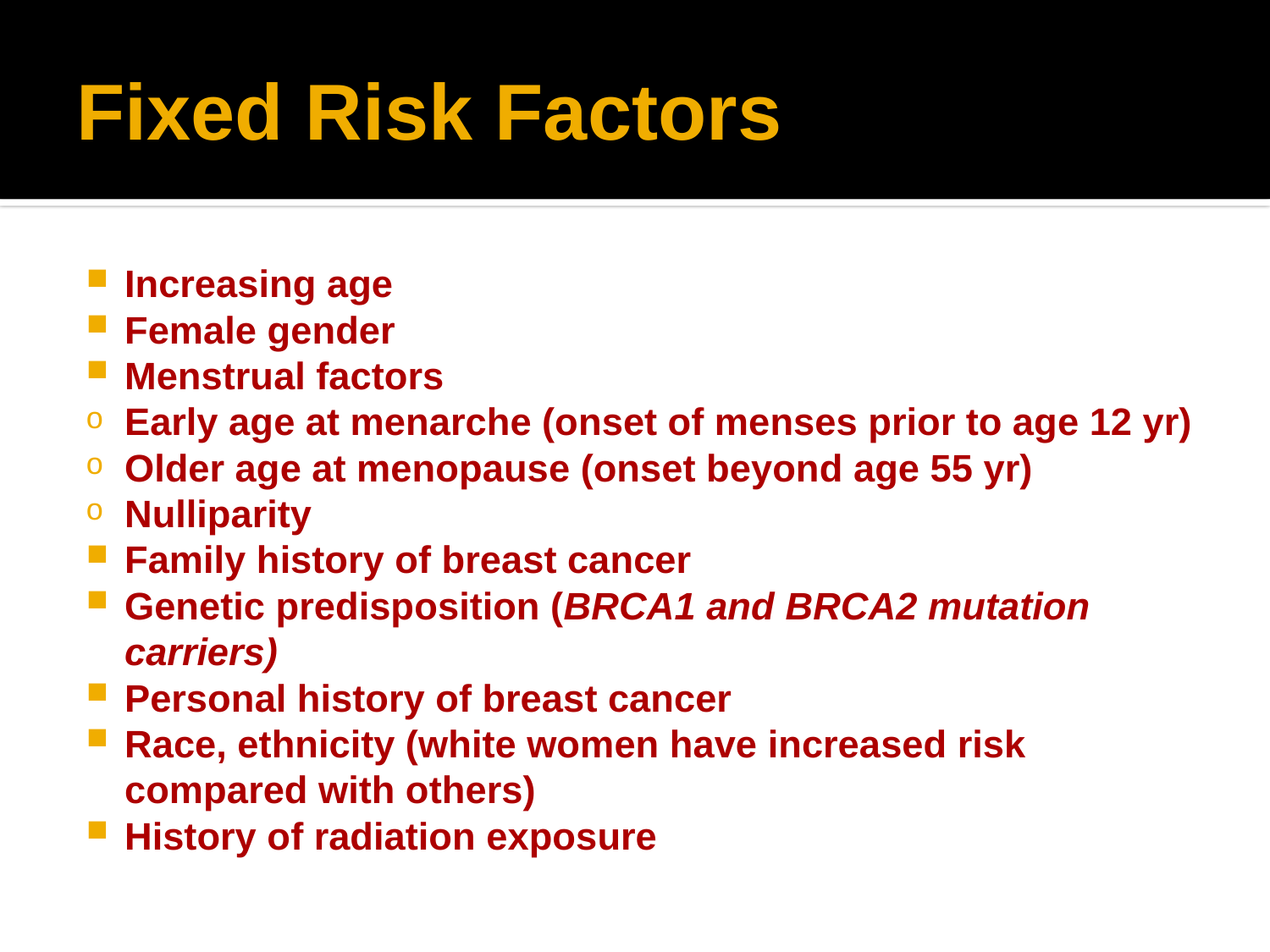

# Fixed Risk Factors
Increasing age
Female gender
Menstrual factors
Early age at menarche (onset of menses prior to age 12 yr)
Older age at menopause (onset beyond age 55 yr)
Nulliparity
Family history of breast cancer
Genetic predisposition (BRCA1 and BRCA2 mutation carriers)
Personal history of breast cancer
Race, ethnicity (white women have increased risk compared with others)
History of radiation exposure